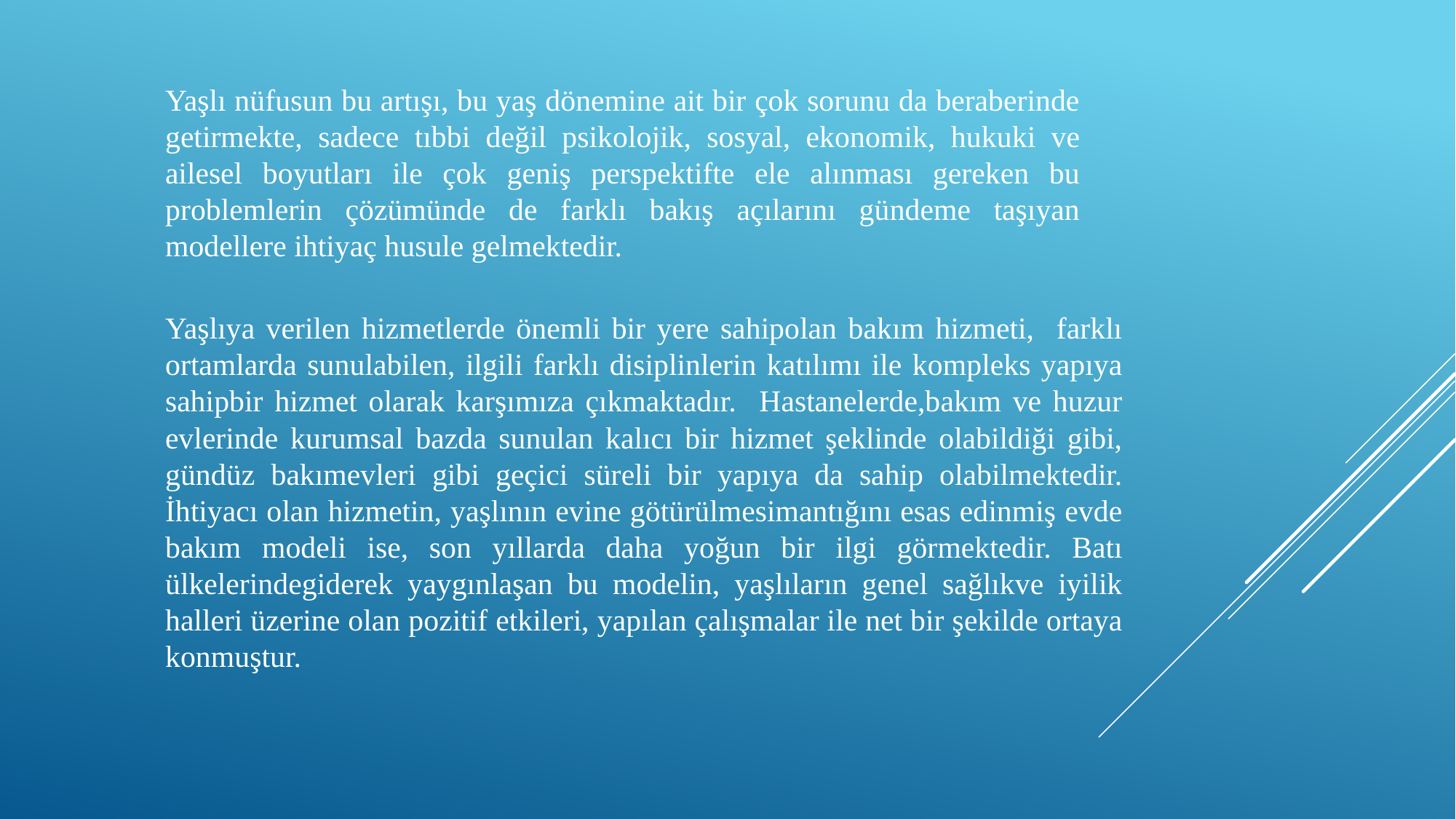

Yaşlı nüfusun bu artışı, bu yaş dönemine ait bir çok sorunu da beraberinde getirmekte, sadece tıbbi değil psikolojik, sosyal, ekonomik, hukuki ve ailesel boyutları ile çok geniş perspektifte ele alınması gereken bu problemlerin çözümünde de farklı bakış açılarını gündeme taşıyan modellere ihtiyaç husule gelmektedir.
Yaşlıya verilen hizmetlerde önemli bir yere sahipolan bakım hizmeti,  farklı ortamlarda sunulabilen, ilgili farklı disiplinlerin katılımı ile kompleks yapıya sahipbir hizmet olarak karşımıza çıkmaktadır.  Hastanelerde,bakım ve huzur evlerinde kurumsal bazda sunulan kalıcı bir hizmet şeklinde olabildiği gibi, gündüz bakımevleri gibi geçici süreli bir yapıya da sahip olabilmektedir. İhtiyacı olan hizmetin, yaşlının evine götürülmesimantığını esas edinmiş evde bakım modeli ise, son yıllarda daha yoğun bir ilgi görmektedir. Batı ülkelerindegiderek yaygınlaşan bu modelin, yaşlıların genel sağlıkve iyilik halleri üzerine olan pozitif etkileri, yapılan çalışmalar ile net bir şekilde ortaya konmuştur.